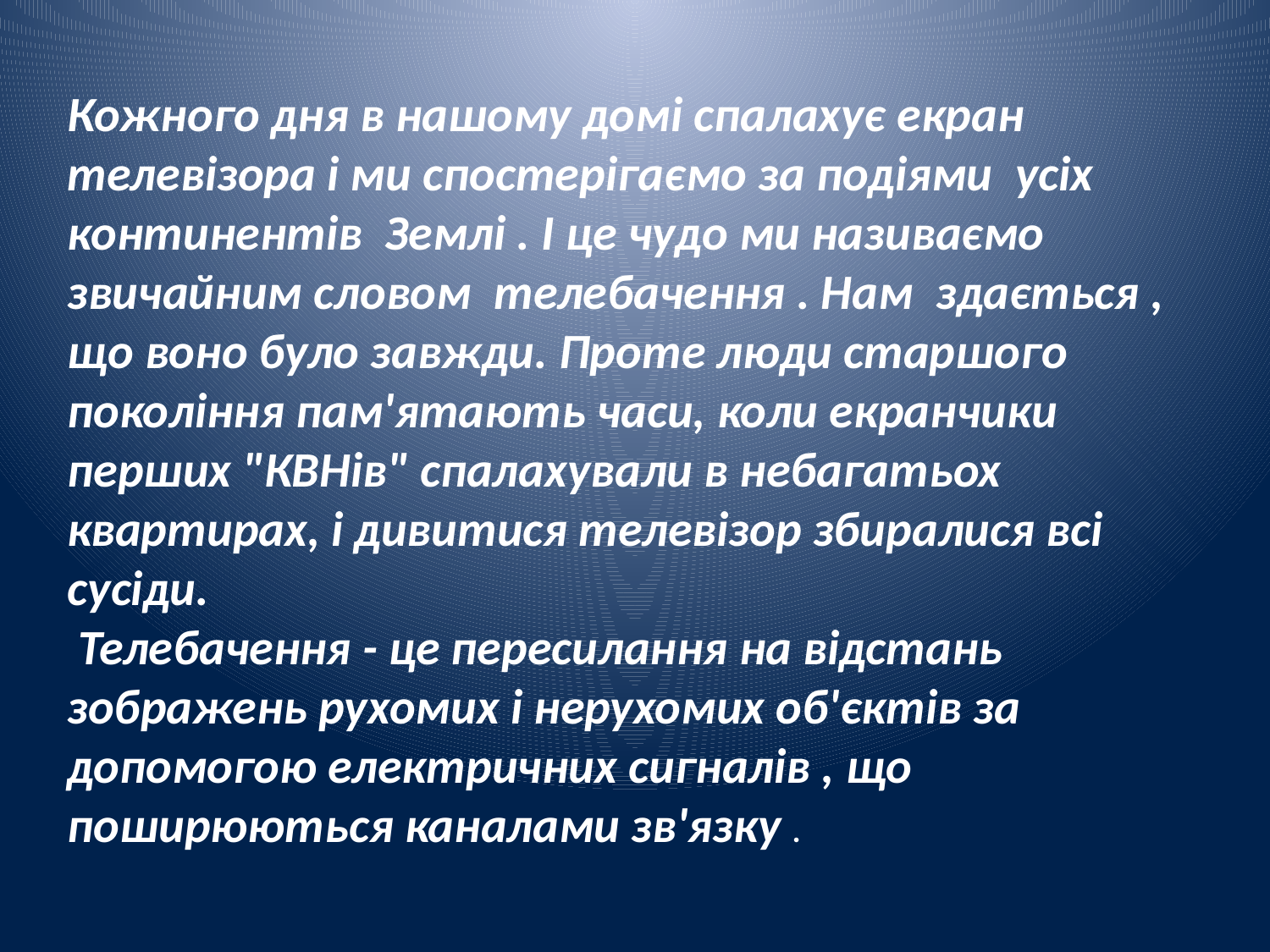

Кожного дня в нашому домі спалахує екран телевізора і ми спостерігаємо за подіями  усіх континентів  Землі . І це чудо ми називаємо звичайним словом  телебачення . Нам  здається , що воно було завжди. Проте люди старшого покоління пам'ятають часи, коли екранчики перших "КВНів" спалахували в небагатьох квартирах, і дивитися телевізор збиралися всі сусіди.
 Телебачення - це пересилання на відстань зображень рухомих і нерухомих об'єктів за допомогою електричних сигналів , що поширюються каналами зв'язку .